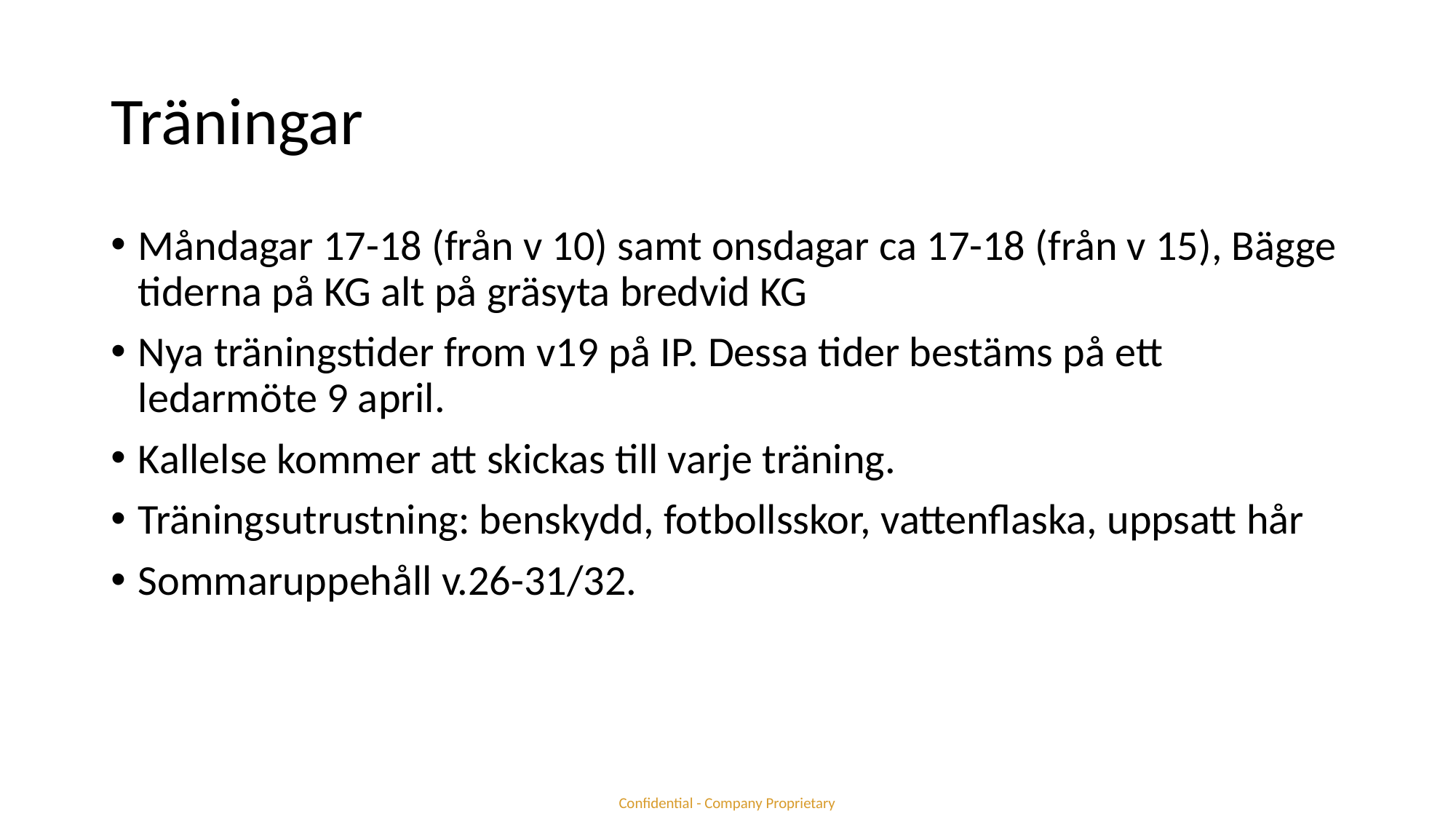

# Träningar
Måndagar 17-18 (från v 10) samt onsdagar ca 17-18 (från v 15), Bägge tiderna på KG alt på gräsyta bredvid KG
Nya träningstider from v19 på IP. Dessa tider bestäms på ett ledarmöte 9 april.
Kallelse kommer att skickas till varje träning.
Träningsutrustning: benskydd, fotbollsskor, vattenflaska, uppsatt hår
Sommaruppehåll v.26-31/32.